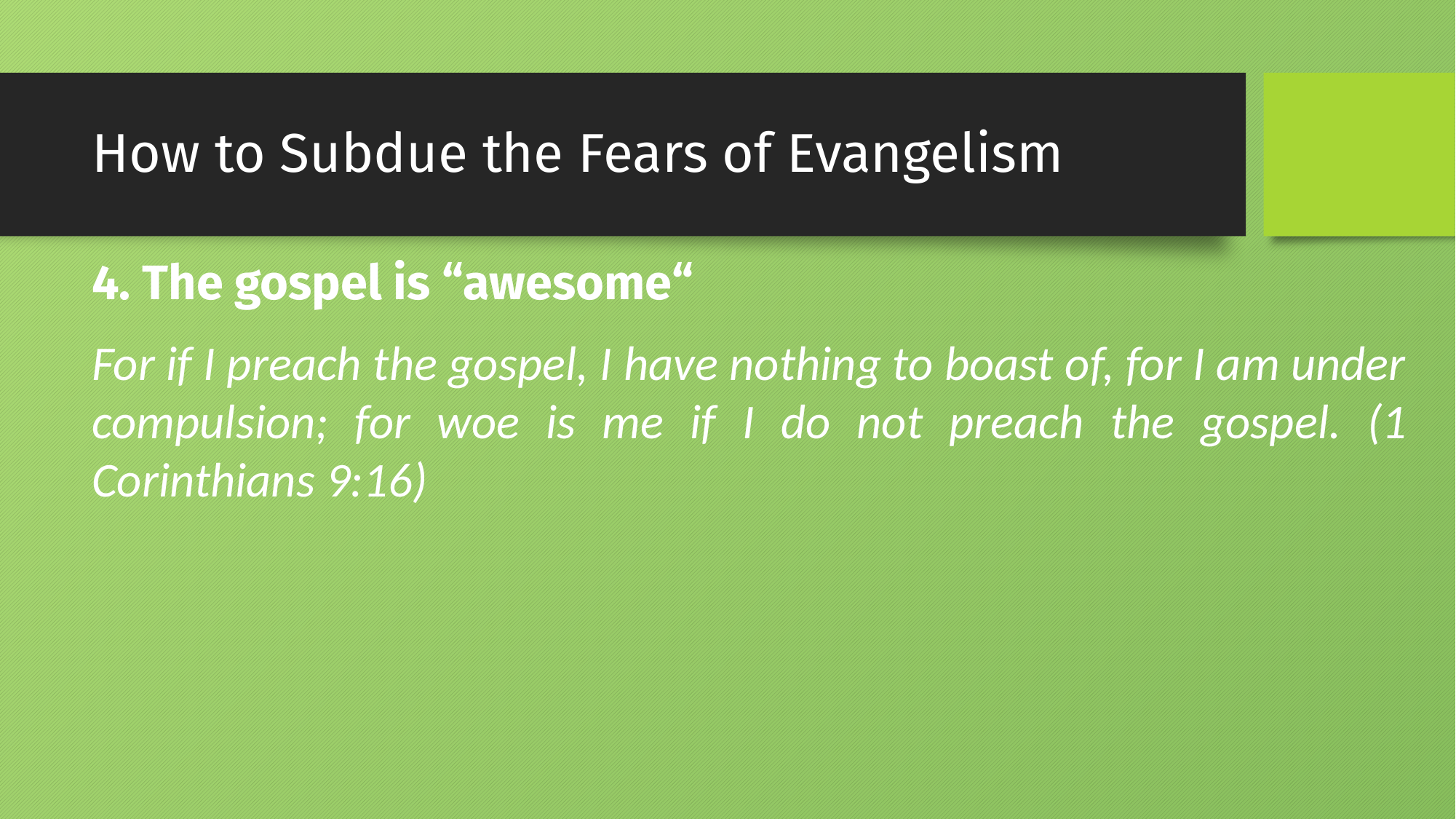

# How to Subdue the Fears of Evangelism
4. The gospel is “awesome“
For if I preach the gospel, I have nothing to boast of, for I am under compulsion; for woe is me if I do not preach the gospel. (1 Corinthians 9:16)